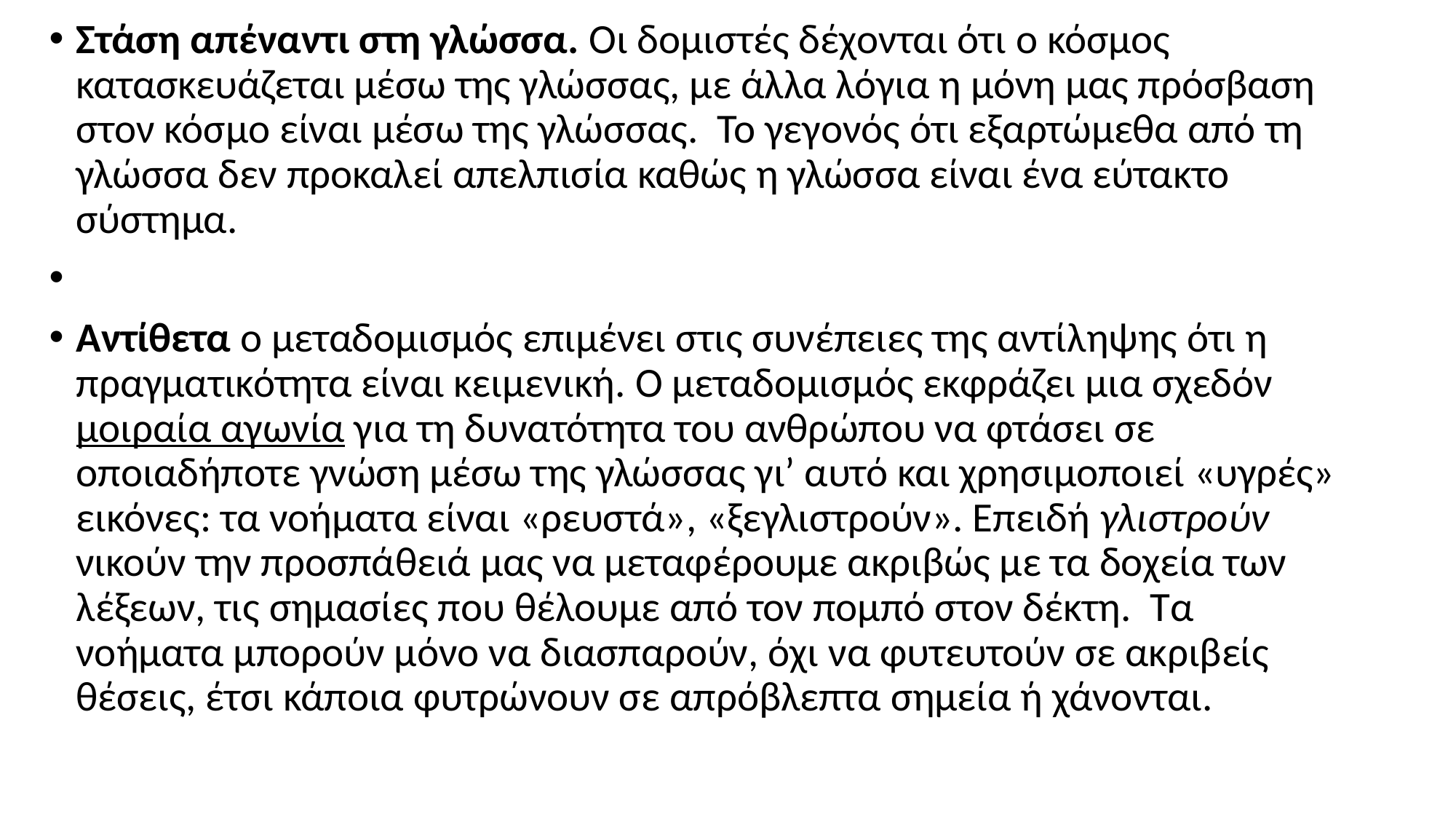

Στάση απέναντι στη γλώσσα. Οι δομιστές δέχονται ότι ο κόσμος κατασκευάζεται μέσω της γλώσσας, με άλλα λόγια η μόνη μας πρόσβαση στον κόσμο είναι μέσω της γλώσσας.  Το γεγονός ότι εξαρτώμεθα από τη γλώσσα δεν προκαλεί απελπισία καθώς η γλώσσα είναι ένα εύτακτο σύστημα.

Αντίθετα ο μεταδομισμός επιμένει στις συνέπειες της αντίληψης ότι η πραγματικότητα είναι κειμενική. Ο μεταδομισμός εκφράζει μια σχεδόν μοιραία αγωνία για τη δυνατότητα του ανθρώπου να φτάσει σε οποιαδήποτε γνώση μέσω της γλώσσας γι’ αυτό και χρησιμοποιεί «υγρές» εικόνες: τα νοήματα είναι «ρευστά», «ξεγλιστρούν». Επειδή γλιστρούν νικούν την προσπάθειά μας να μεταφέρουμε ακριβώς με τα δοχεία των λέξεων, τις σημασίες που θέλουμε από τον πομπό στον δέκτη.  Τα νοήματα μπορούν μόνο να διασπαρούν, όχι να φυτευτούν σε ακριβείς θέσεις, έτσι κάποια φυτρώνουν σε απρόβλεπτα σημεία ή χάνονται.